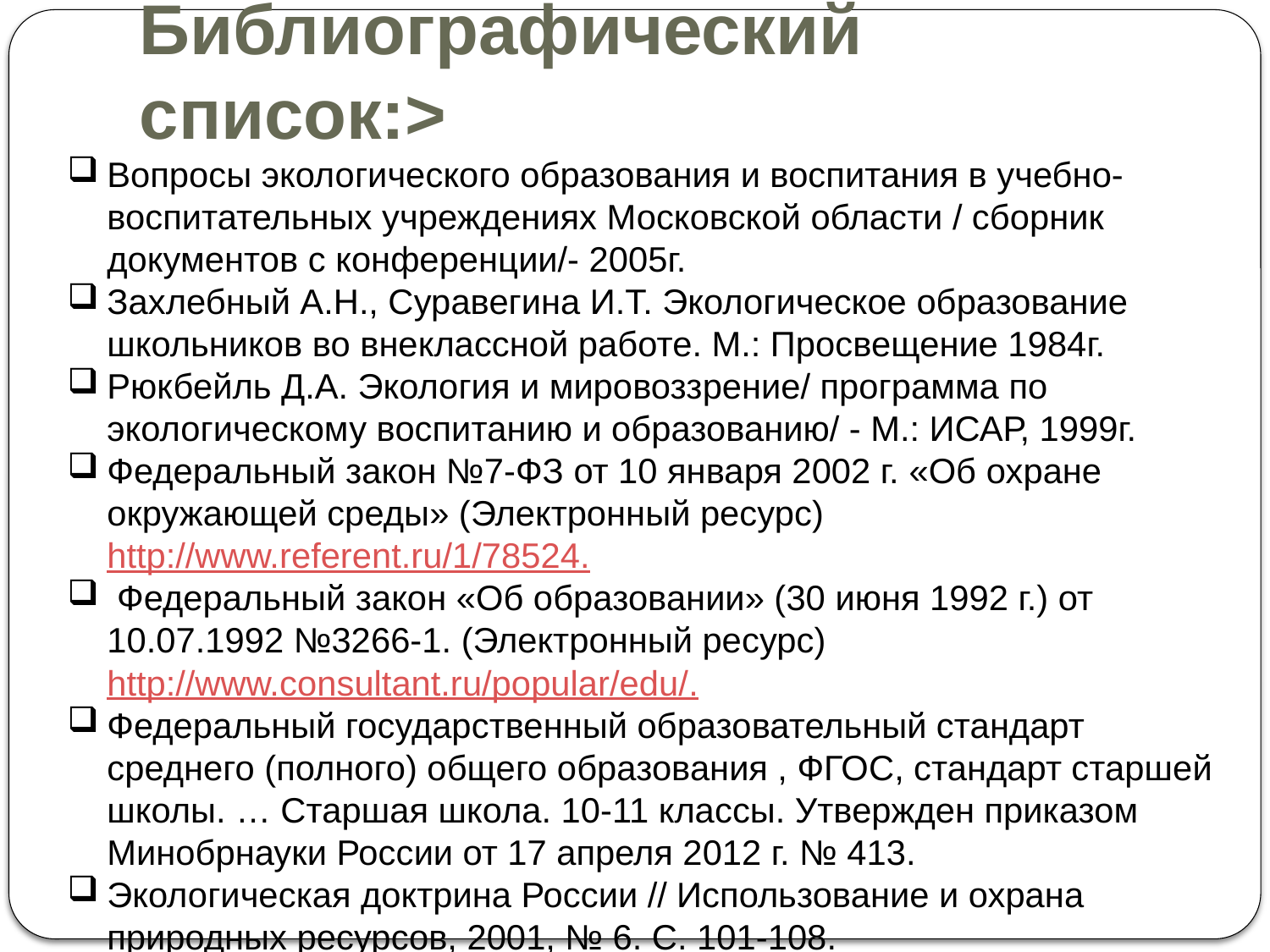

# Библиографический список:>
Вопросы экологического образования и воспитания в учебно-воспитательных учреждениях Московской области / сборник документов с конференции/- 2005г.
Захлебный А.Н., Суравегина И.Т. Экологическое образование школьников во внеклассной работе. М.: Просвещение 1984г.
Рюкбейль Д.А. Экология и мировоззрение/ программа по экологическому воспитанию и образованию/ - М.: ИСАР, 1999г.
Федеральный закон №7-ФЗ от 10 января 2002 г. «Об охране окружающей среды» (Электронный ресурс) http://www.referent.ru/1/78524.
 Федеральный закон «Об образовании» (30 июня 1992 г.) от 10.07.1992 №3266-1. (Электронный ресурс) http://www.consultant.ru/popular/edu/.
Федеральный государственный образовательный стандарт среднего (полного) общего образования , ФГОС, стандарт старшей школы. … Старшая школа. 10-11 классы. Утвержден приказом Минобрнауки России от 17 апреля 2012 г. № 413.
Экологическая доктрина России // Использование и охрана природных ресурсов, 2001, № 6. С. 101-108.